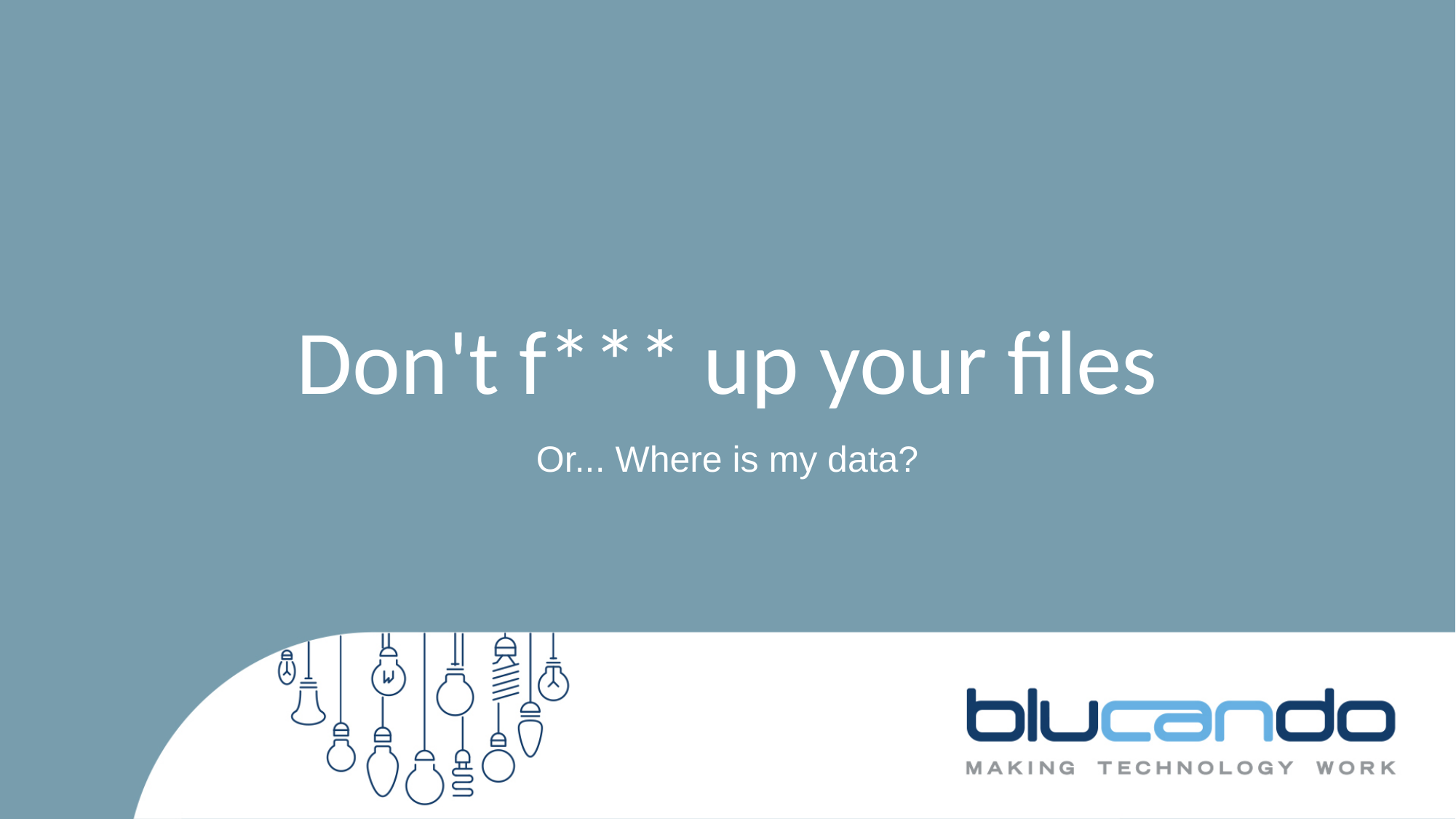

# Don't f*** up your files
Or... Where is my data?